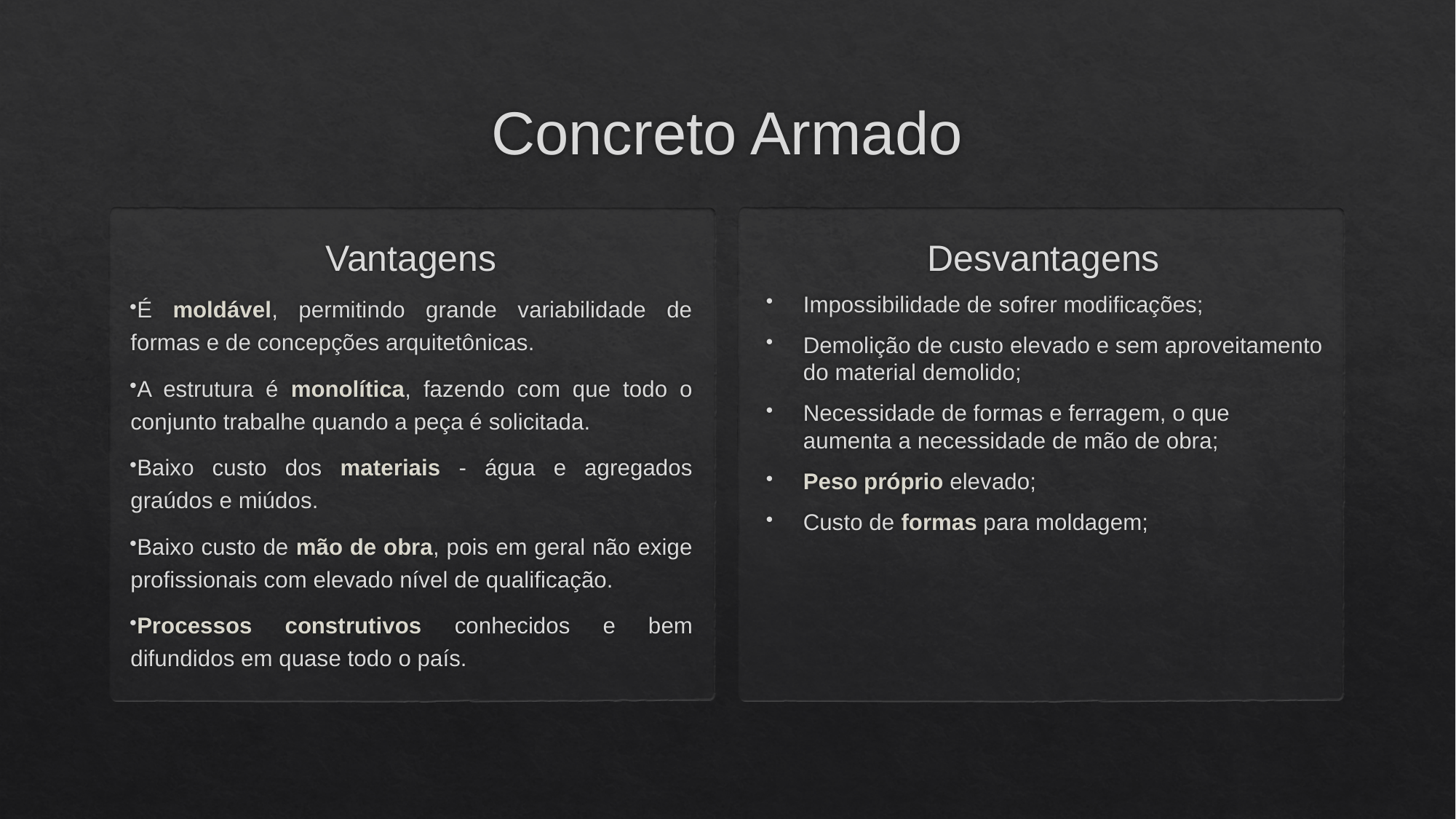

# Concreto Armado
Vantagens
Desvantagens
É moldável, permitindo grande variabilidade de formas e de concepções arquitetônicas.
A estrutura é monolítica, fazendo com que todo o conjunto trabalhe quando a peça é solicitada.
Baixo custo dos materiais - água e agregados graúdos e miúdos.
Baixo custo de mão de obra, pois em geral não exige profissionais com elevado nível de qualificação.
Processos construtivos conhecidos e bem difundidos em quase todo o país.
Impossibilidade de sofrer modificações;
Demolição de custo elevado e sem aproveitamento do material demolido;
Necessidade de formas e ferragem, o que aumenta a necessidade de mão de obra;
Peso próprio elevado;
Custo de formas para moldagem;